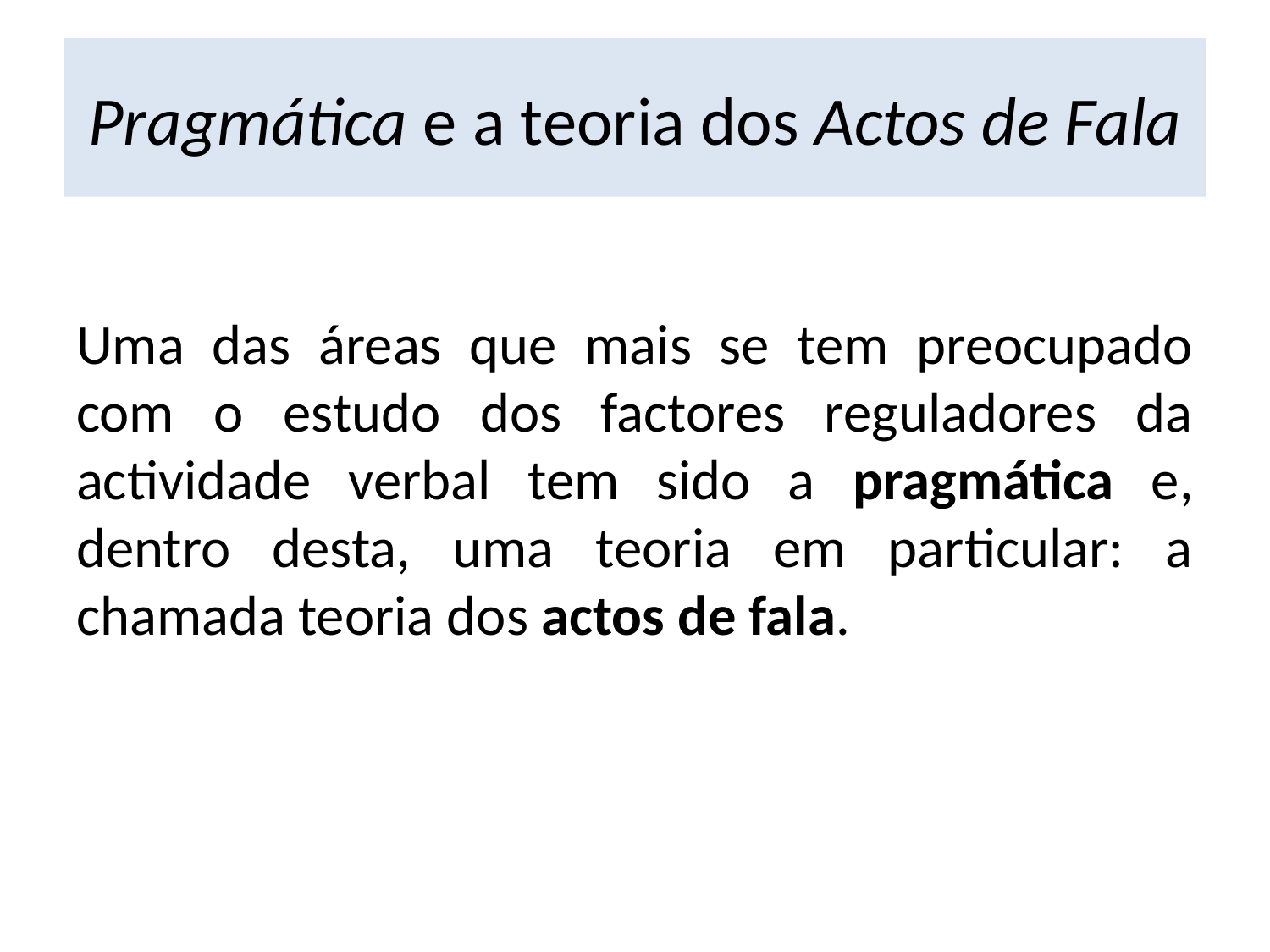

# Pragmática e a teoria dos Actos de Fala

Uma das áreas que mais se tem preocupado com o estudo dos factores reguladores da actividade verbal tem sido a pragmática e, dentro desta, uma teoria em particular: a chamada teoria dos actos de fala.